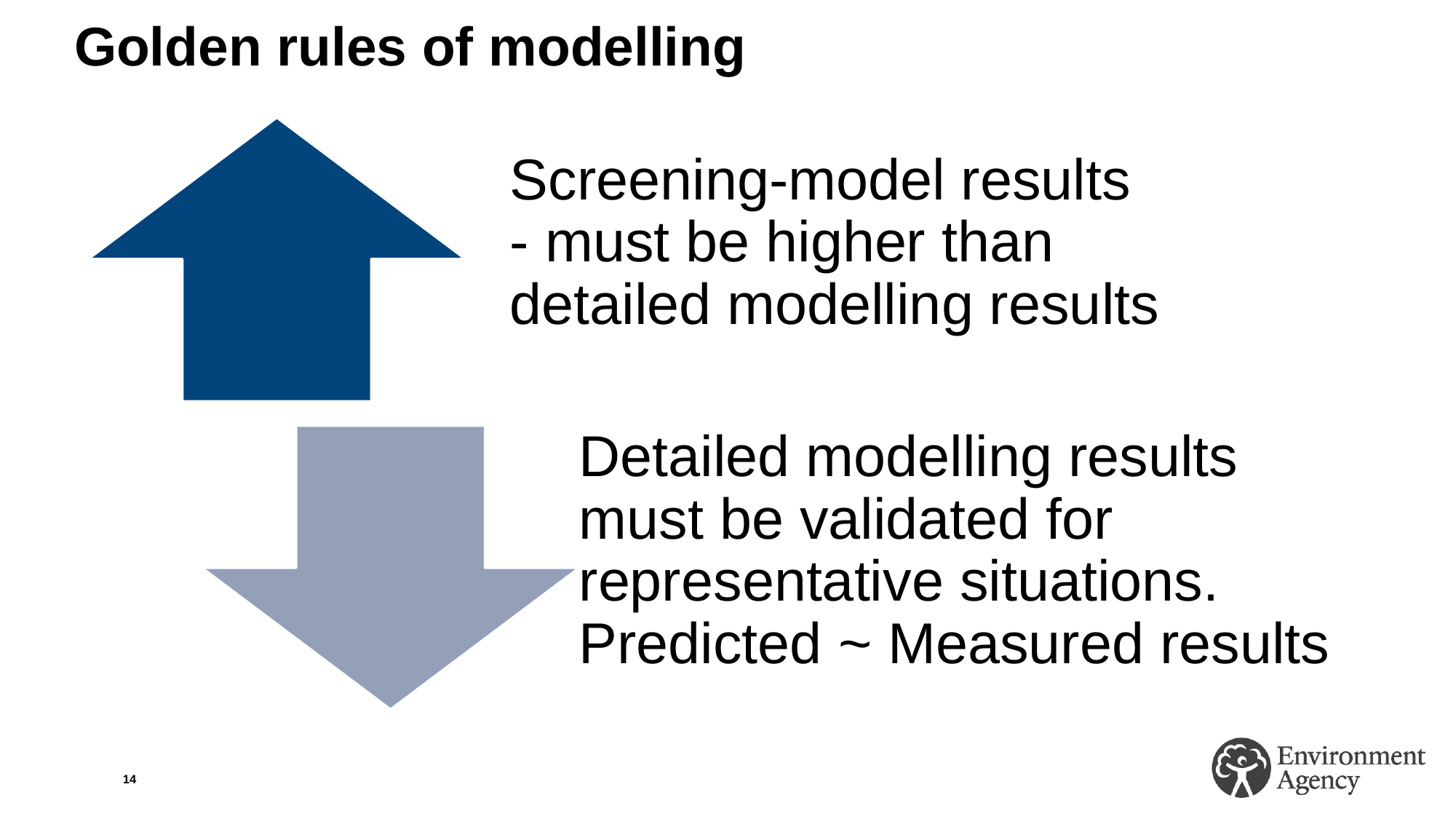

# Golden rules of modelling
Screening-model results  - must be higher than detailed modelling results
Detailed modelling results must be validated for representative situations. Predicted ~ Measured results
14